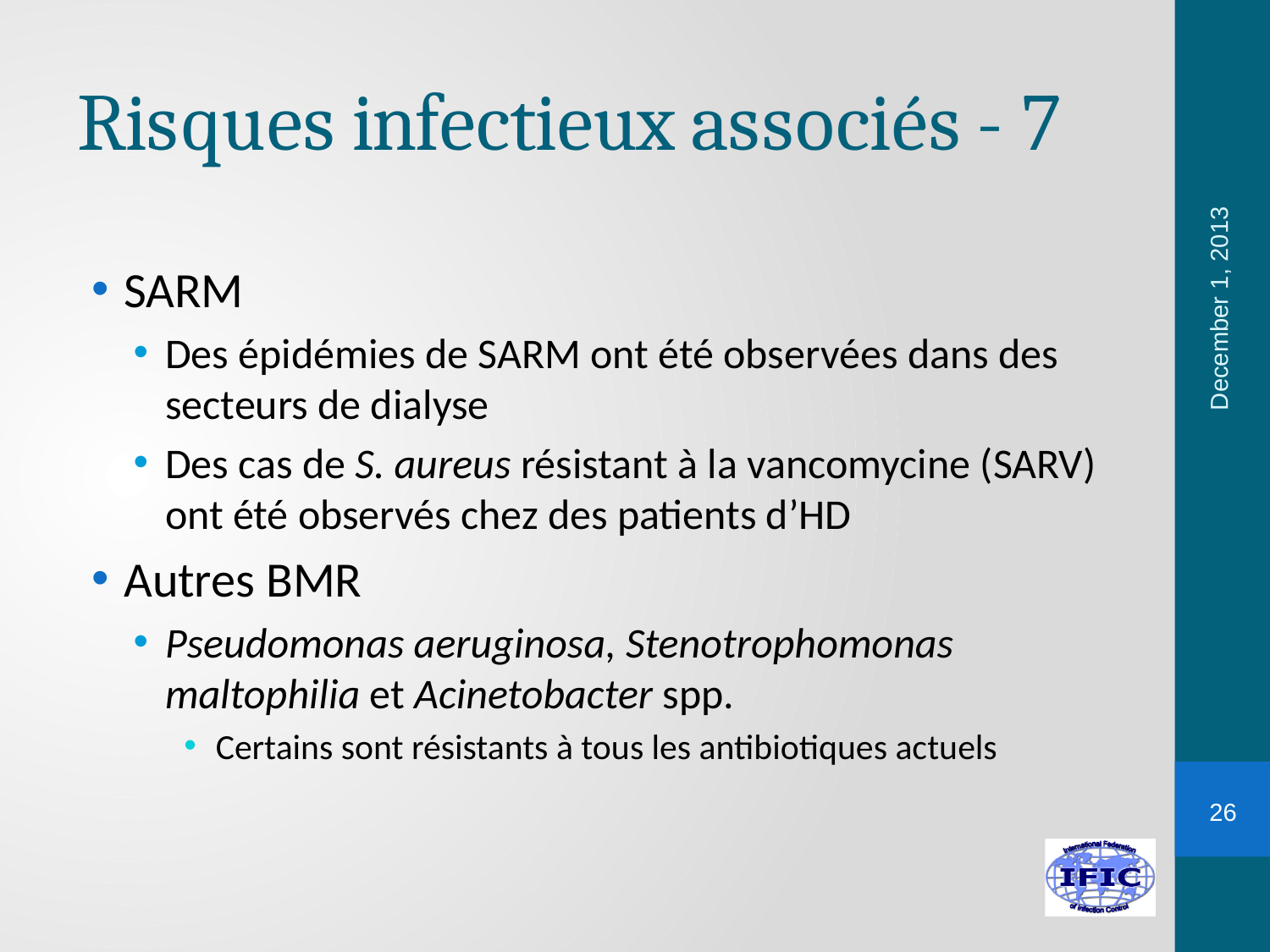

# Risques infectieux associés - 7
December 1, 2013
SARM
Des épidémies de SARM ont été observées dans des secteurs de dialyse
Des cas de S. aureus résistant à la vancomycine (SARV) ont été observés chez des patients d’HD
Autres BMR
Pseudomonas aeruginosa, Stenotrophomonas maltophilia et Acinetobacter spp.
Certains sont résistants à tous les antibiotiques actuels
26